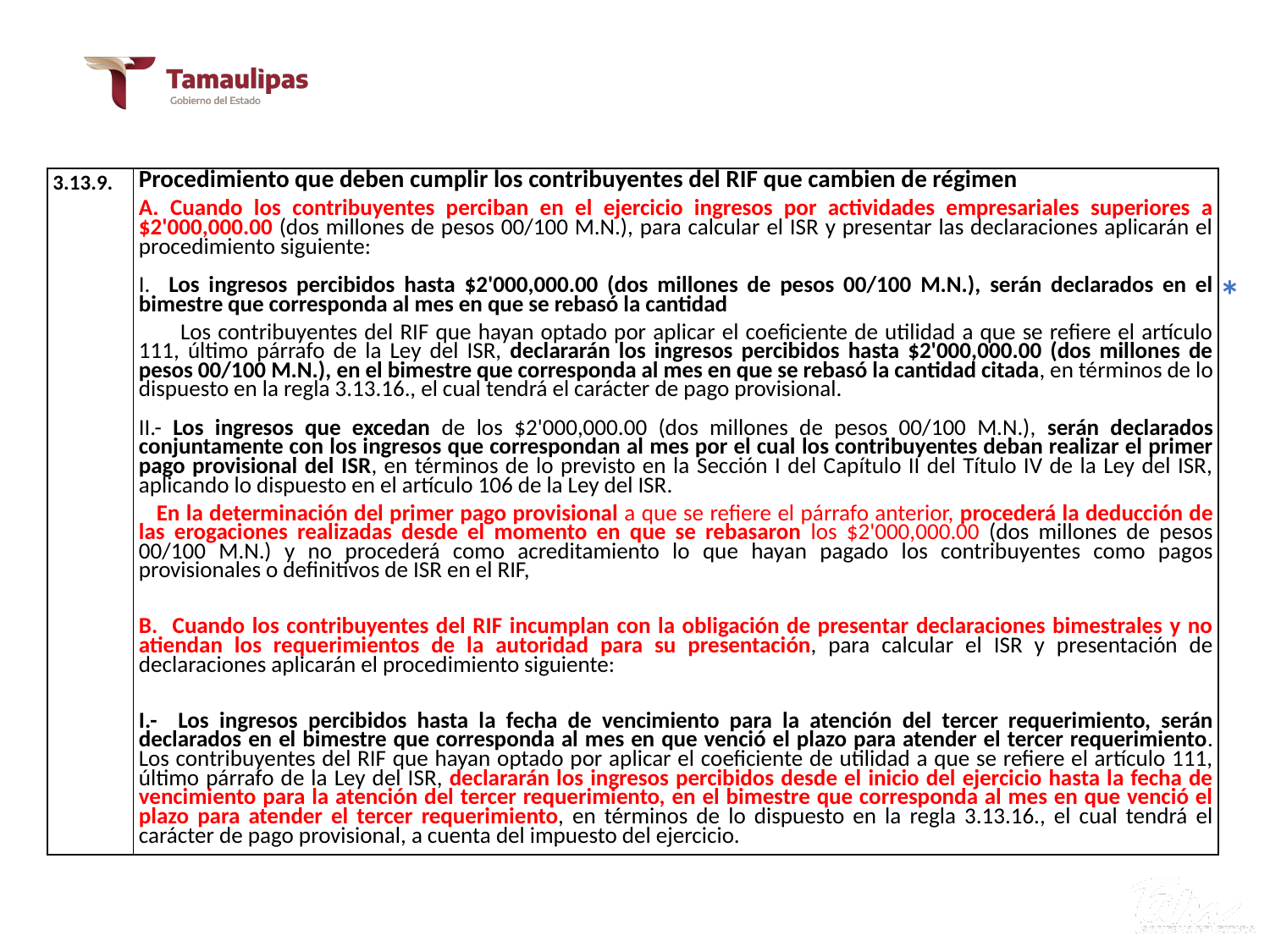

V.- RESUMEN DE REFORMAS PARA 2021
| 3.13.9. | Procedimiento que deben cumplir los contribuyentes del RIF que cambien de régimen A. Cuando los contribuyentes perciban en el ejercicio ingresos por actividades empresariales superiores a $2'000,000.00 (dos millones de pesos 00/100 M.N.), para calcular el ISR y presentar las declaraciones aplicarán el procedimiento siguiente:   I. Los ingresos percibidos hasta $2'000,000.00 (dos millones de pesos 00/100 M.N.), serán declarados en el bimestre que corresponda al mes en que se rebasó la cantidad Los contribuyentes del RIF que hayan optado por aplicar el coeficiente de utilidad a que se refiere el artículo 111, último párrafo de la Ley del ISR, declararán los ingresos percibidos hasta $2'000,000.00 (dos millones de pesos 00/100 M.N.), en el bimestre que corresponda al mes en que se rebasó la cantidad citada, en términos de lo dispuesto en la regla 3.13.16., el cual tendrá el carácter de pago provisional.   II.- Los ingresos que excedan de los $2'000,000.00 (dos millones de pesos 00/100 M.N.), serán declarados conjuntamente con los ingresos que correspondan al mes por el cual los contribuyentes deban realizar el primer pago provisional del ISR, en términos de lo previsto en la Sección I del Capítulo II del Título IV de la Ley del ISR, aplicando lo dispuesto en el artículo 106 de la Ley del ISR.   En la determinación del primer pago provisional a que se refiere el párrafo anterior, procederá la deducción de las erogaciones realizadas desde el momento en que se rebasaron los $2'000,000.00 (dos millones de pesos 00/100 M.N.) y no procederá como acreditamiento lo que hayan pagado los contribuyentes como pagos provisionales o definitivos de ISR en el RIF,   B. Cuando los contribuyentes del RIF incumplan con la obligación de presentar declaraciones bimestrales y no atiendan los requerimientos de la autoridad para su presentación, para calcular el ISR y presentación de declaraciones aplicarán el procedimiento siguiente:   I.- Los ingresos percibidos hasta la fecha de vencimiento para la atención del tercer requerimiento, serán declarados en el bimestre que corresponda al mes en que venció el plazo para atender el tercer requerimiento. Los contribuyentes del RIF que hayan optado por aplicar el coeficiente de utilidad a que se refiere el artículo 111, último párrafo de la Ley del ISR, declararán los ingresos percibidos desde el inicio del ejercicio hasta la fecha de vencimiento para la atención del tercer requerimiento, en el bimestre que corresponda al mes en que venció el plazo para atender el tercer requerimiento, en términos de lo dispuesto en la regla 3.13.16., el cual tendrá el carácter de pago provisional, a cuenta del impuesto del ejercicio. |
| --- | --- |
*